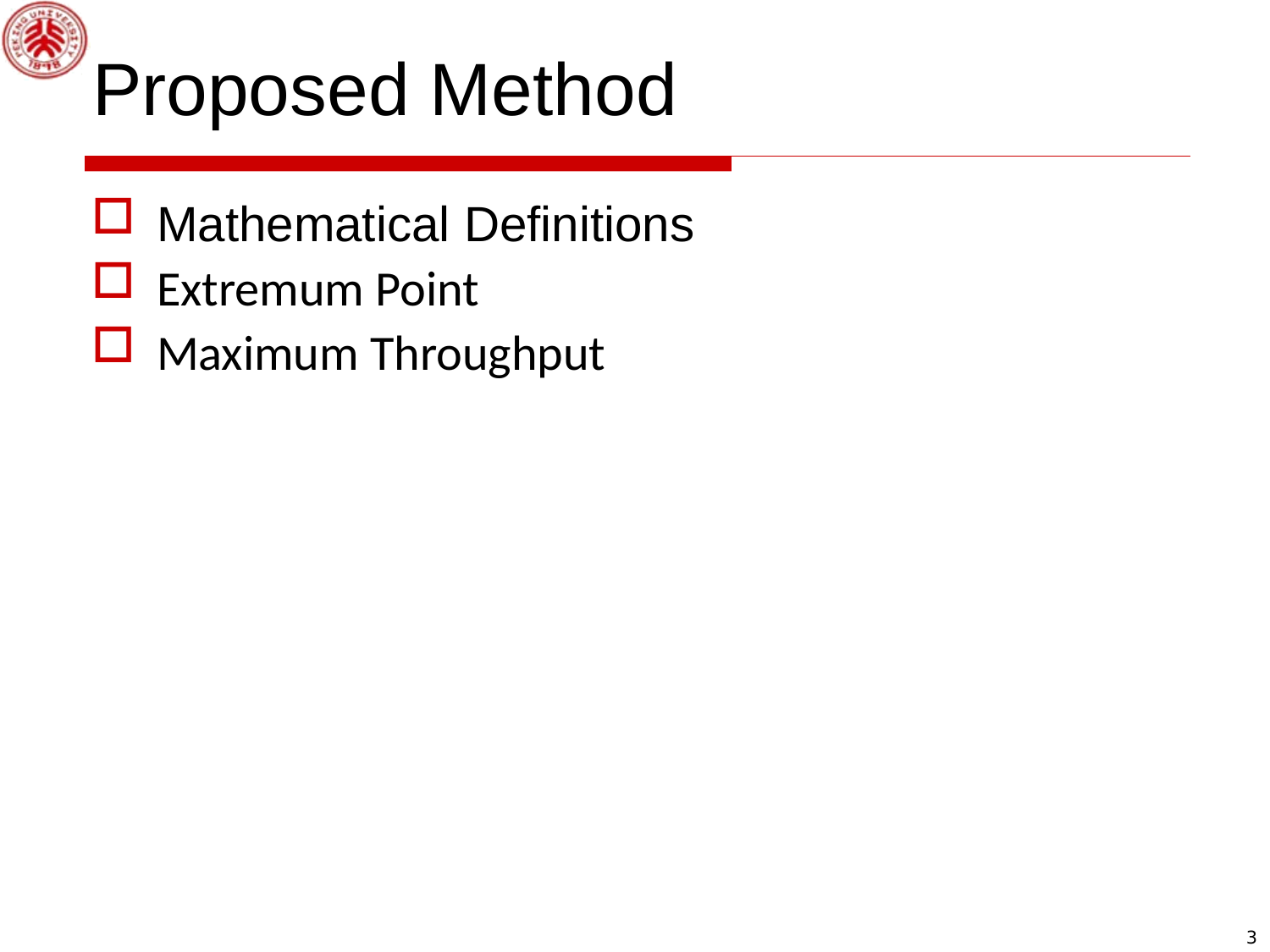

# Proposed Method
Mathematical Definitions
Extremum Point
Maximum Throughput

3